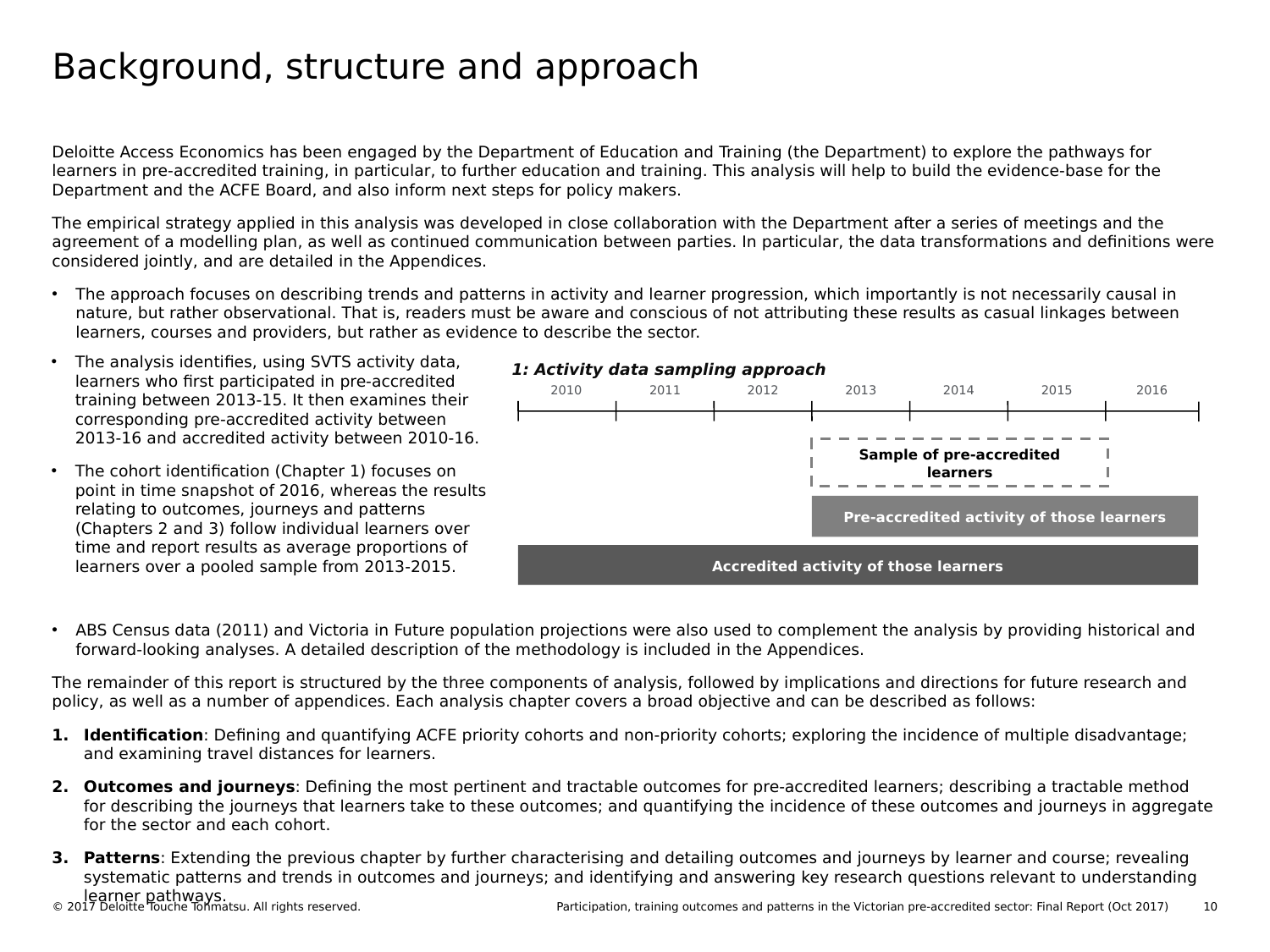

# Background, structure and approach
Deloitte Access Economics has been engaged by the Department of Education and Training (the Department) to explore the pathways for learners in pre-accredited training, in particular, to further education and training. This analysis will help to build the evidence-base for the Department and the ACFE Board, and also inform next steps for policy makers.
The empirical strategy applied in this analysis was developed in close collaboration with the Department after a series of meetings and the agreement of a modelling plan, as well as continued communication between parties. In particular, the data transformations and definitions were considered jointly, and are detailed in the Appendices.
The approach focuses on describing trends and patterns in activity and learner progression, which importantly is not necessarily causal in nature, but rather observational. That is, readers must be aware and conscious of not attributing these results as casual linkages between learners, courses and providers, but rather as evidence to describe the sector.

ABS Census data (2011) and Victoria in Future population projections were also used to complement the analysis by providing historical and forward-looking analyses. A detailed description of the methodology is included in the Appendices.
The remainder of this report is structured by the three components of analysis, followed by implications and directions for future research and policy, as well as a number of appendices. Each analysis chapter covers a broad objective and can be described as follows:
Identification: Defining and quantifying ACFE priority cohorts and non-priority cohorts; exploring the incidence of multiple disadvantage; and examining travel distances for learners.
Outcomes and journeys: Defining the most pertinent and tractable outcomes for pre-accredited learners; describing a tractable method for describing the journeys that learners take to these outcomes; and quantifying the incidence of these outcomes and journeys in aggregate for the sector and each cohort.
Patterns: Extending the previous chapter by further characterising and detailing outcomes and journeys by learner and course; revealing systematic patterns and trends in outcomes and journeys; and identifying and answering key research questions relevant to understanding learner pathways.
The analysis identifies, using SVTS activity data, learners who first participated in pre-accredited training between 2013-15. It then examines their corresponding pre-accredited activity between 2013-16 and accredited activity between 2010-16.
The cohort identification (Chapter 1) focuses on point in time snapshot of 2016, whereas the results relating to outcomes, journeys and patterns (Chapters 2 and 3) follow individual learners over time and report results as average proportions of learners over a pooled sample from 2013-2015.
1: Activity data sampling approach
2010
2011
2012
2013
2014
2015
2016

Sample of pre-accredited learners
Pre-accredited activity of those learners
Accredited activity of those learners